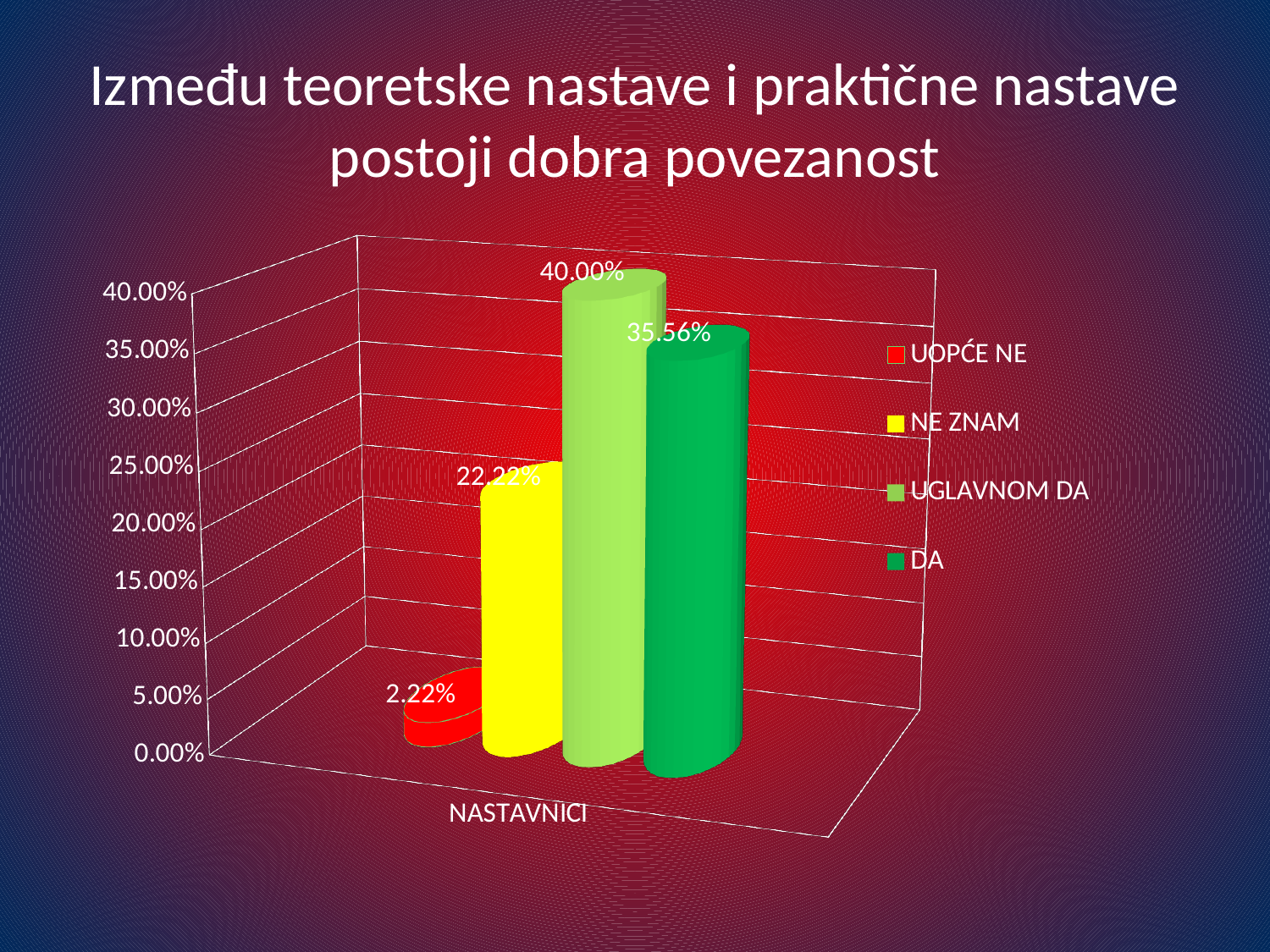

# Između teoretske nastave i praktične nastave postoji dobra povezanost

[unsupported chart]